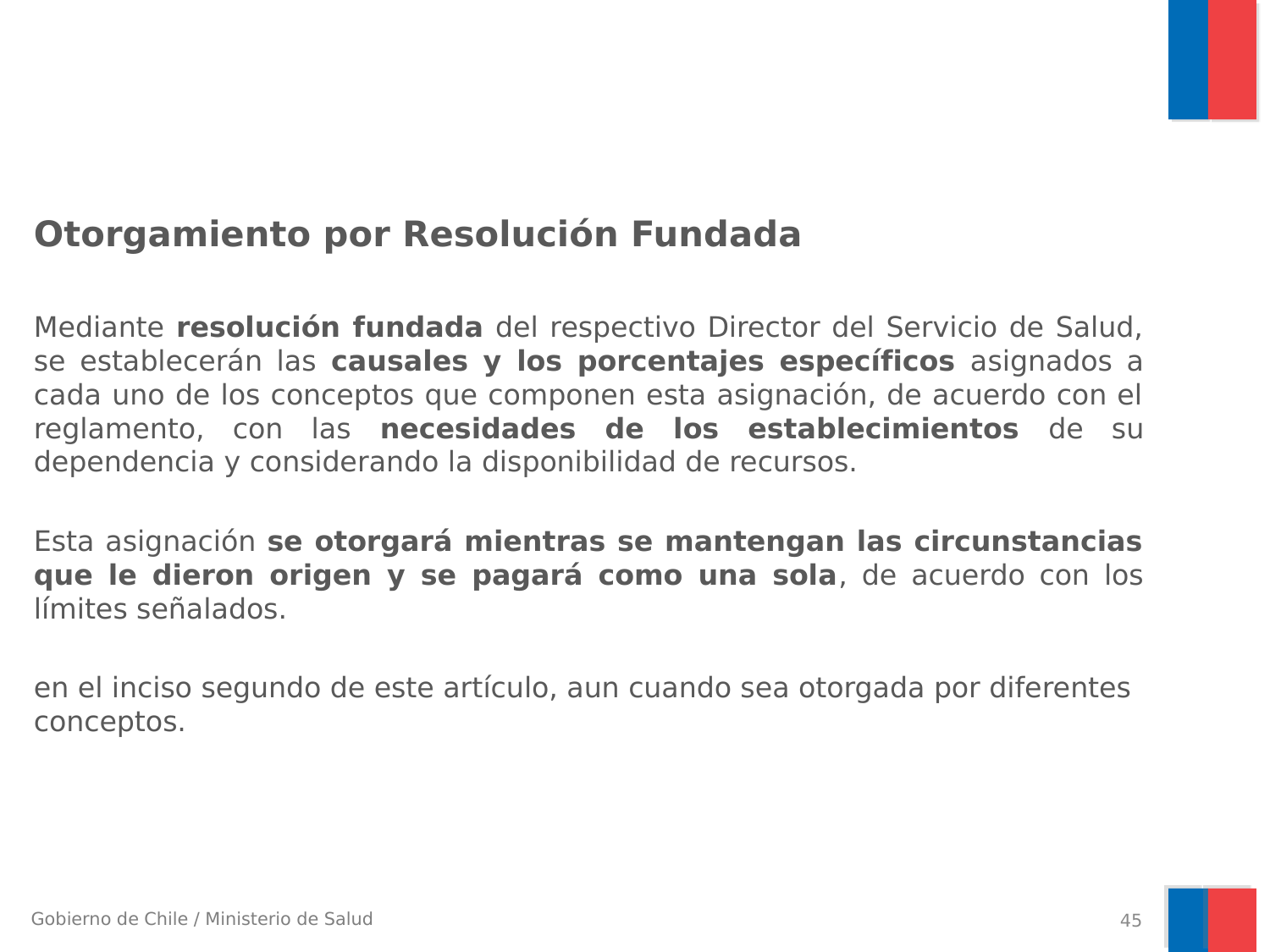

Otorgamiento por Resolución Fundada

Mediante resolución fundada del respectivo Director del Servicio de Salud, se establecerán las causales y los porcentajes específicos asignados a cada uno de los conceptos que componen esta asignación, de acuerdo con el reglamento, con las necesidades de los establecimientos de su dependencia y considerando la disponibilidad de recursos.

Esta asignación se otorgará mientras se mantengan las circunstancias que le dieron origen y se pagará como una sola, de acuerdo con los límites señalados.

en el inciso segundo de este artículo, aun cuando sea otorgada por diferentes conceptos.

45